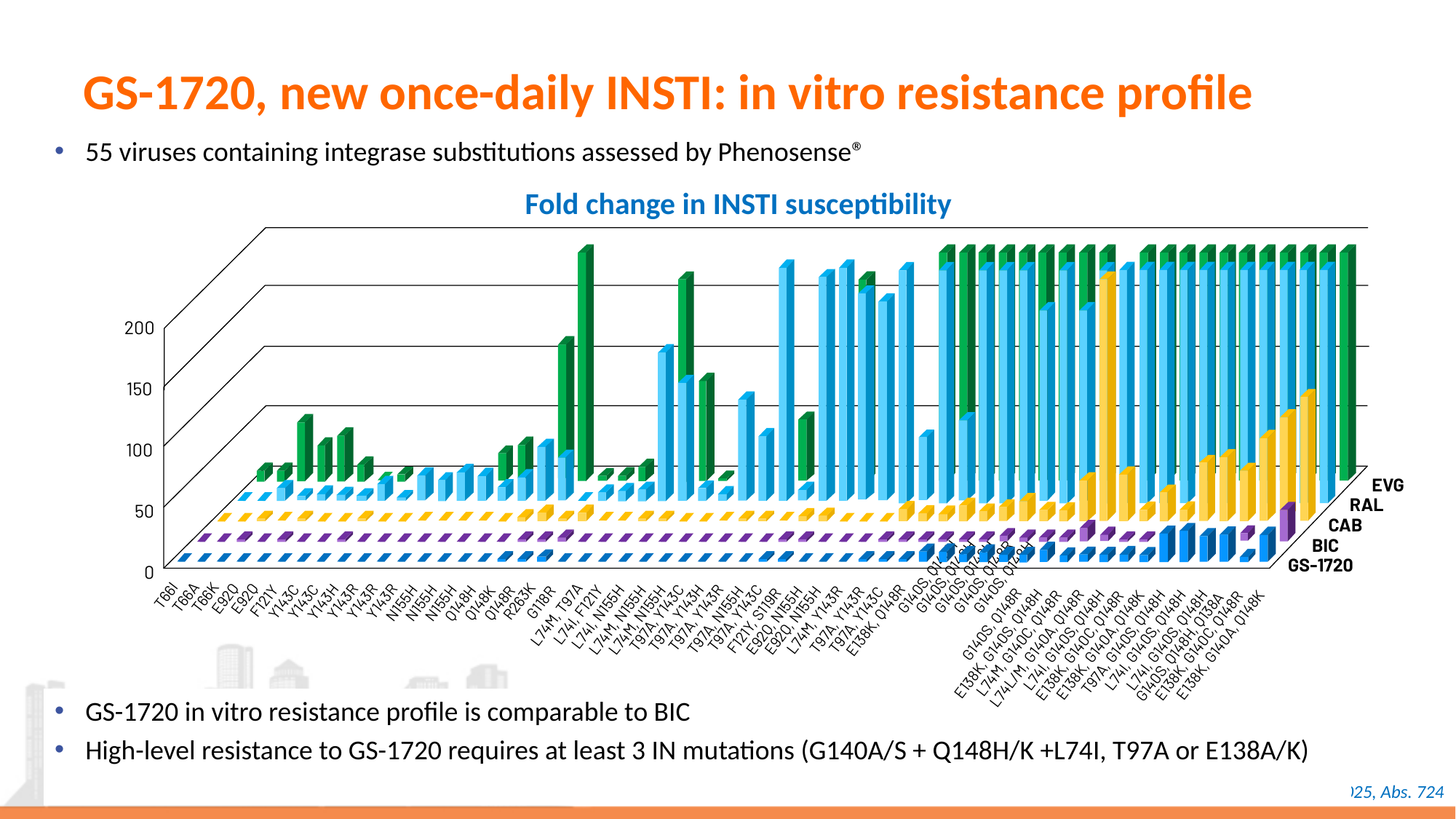

# GS-1720, new once-daily INSTI: in vitro resistance profile
55 viruses containing integrase substitutions assessed by Phenosense®
Fold change in INSTI susceptibility

200
150
100
EVG
RAL
50
CAB
BIC
GS-1720
0
T66I
T66K
T66A
E92Q
E92Q
F121Y
Y143R
Y143R
Y143R
R263K
Y143C
Y143C
Y143H
G118R
N155H
N155H
N155H
Q148H
Q148K
Q148R
L74M, T97A
L74I, F121Y
L74I, N155H
T97A, Y143C
T97A, Y143H
T97A, Y143R
T97A, Y143C
E138K, Q148R
	G140S, Q148H
	G140S, Q148H
	G140S, Q148H
	G140S, Q148R
	G140S, Q148H
L74M, N155H
L74M, N155H
T97A, N155H
L74M, Y143R
T97A, Y143R
T97A, Y143C
F121Y, S119R
E92Q, N155H
E92Q, N155H
G140S, Q148R
L74I, G140S, Q148H
L74I, G140S, Q148H
L74I, G140S, Q148H
T97A, G140S, Q148H
L74M, G140C, Q148R
E138K, G140S, Q148H
E138K, G140A, Q148K
E138K, G140A, Q148K
E138K, G140C, Q148R
E138K, G140C, Q148R
G140S, Q148H, Q138A
L74L/M, G140A, Q148R
GS-1720 in vitro resistance profile is comparable to BIC
High-level resistance to GS-1720 requires at least 3 IN mutations (G140A/S + Q148H/K +L74I, T97A or E138A/K)
Hansen D, CROI 2025, Abs. 724